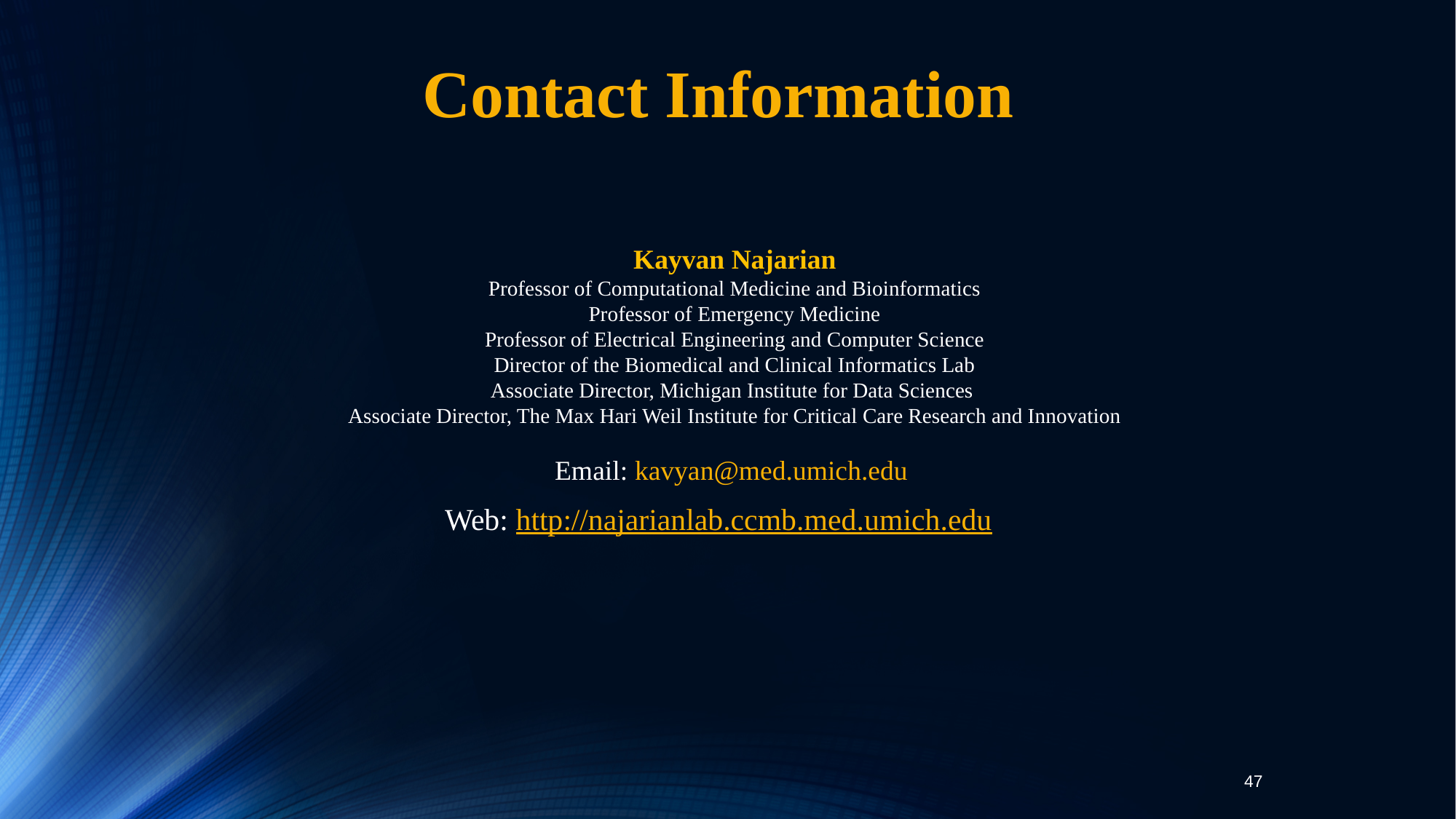

Contact Information

Web: http://najarianlab.ccmb.med.umich.edu
Kayvan Najarian
Professor of Computational Medicine and Bioinformatics
Professor of Emergency Medicine
Professor of Electrical Engineering and Computer Science
Director of the Biomedical and Clinical Informatics Lab
Associate Director, Michigan Institute for Data Sciences
Associate Director, The Max Hari Weil Institute for Critical Care Research and Innovation

Email: kavyan@med.umich.edu

47